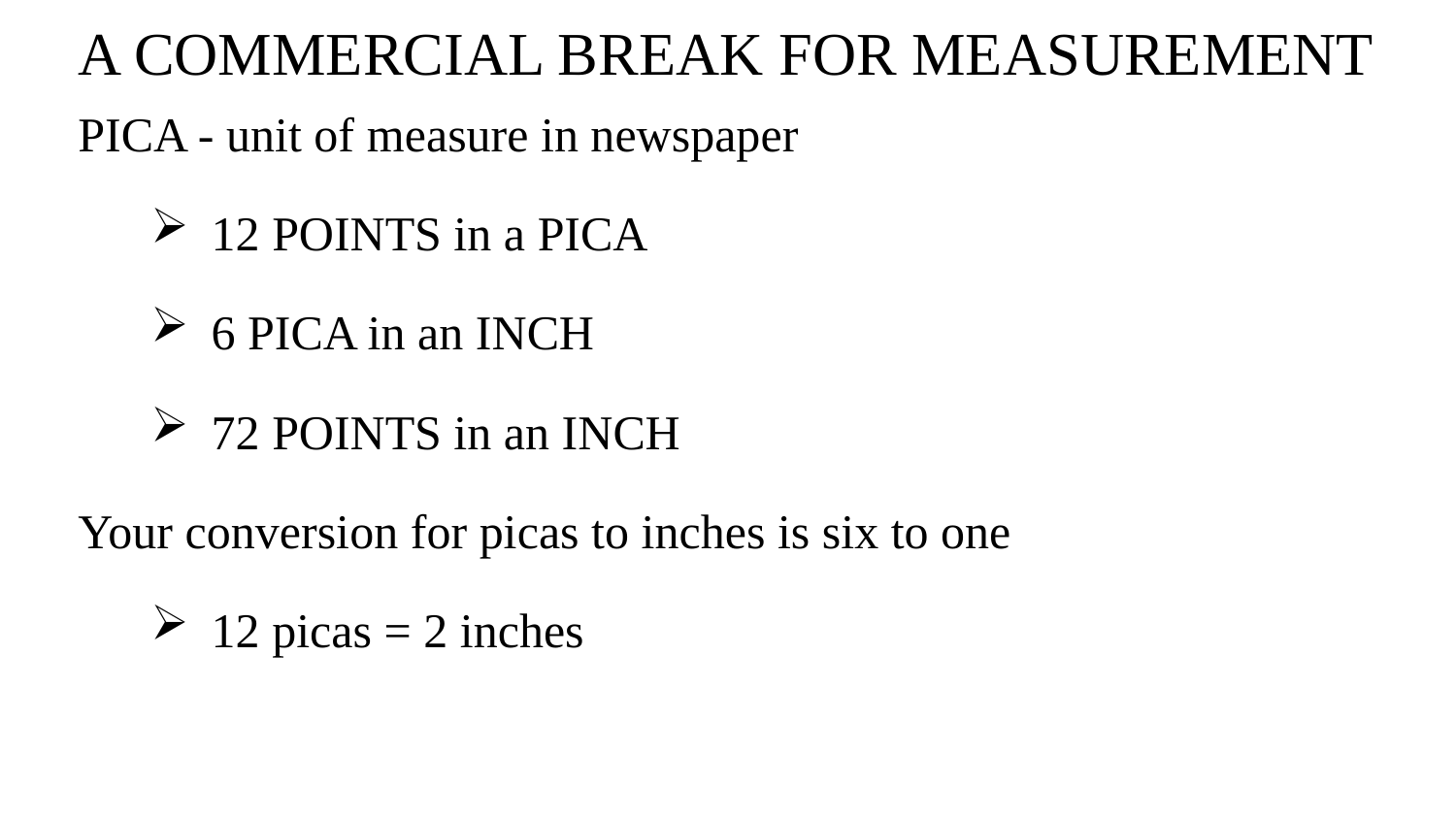

# A COMMERCIAL BREAK FOR MEASUREMENT

PICA - unit of measure in newspaper
12 POINTS in a PICA
6 PICA in an INCH
72 POINTS in an INCH
Your conversion for picas to inches is six to one
12 picas = 2 inches